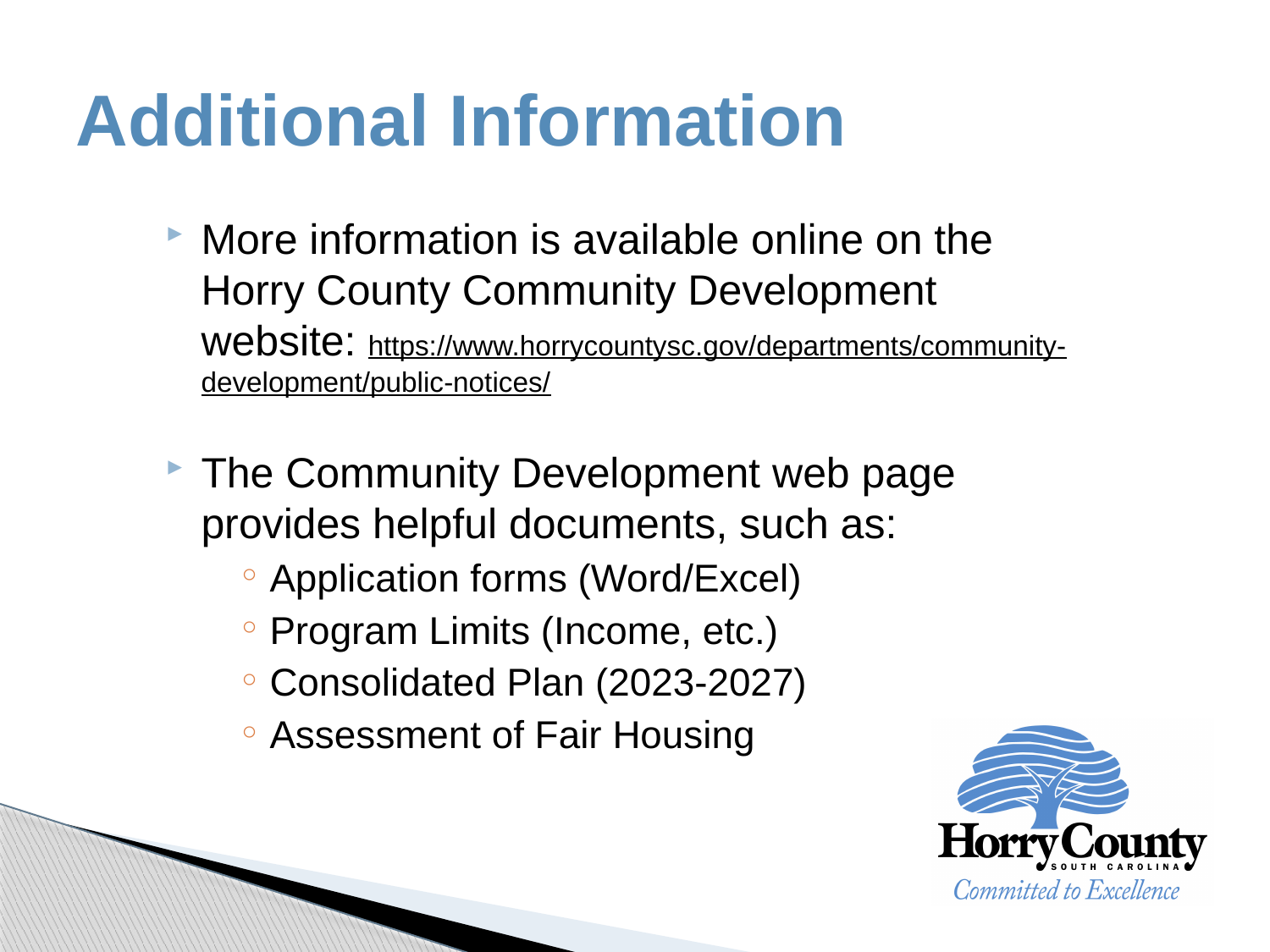

# Additional Information
More information is available online on the Horry County Community Development website: https://www.horrycountysc.gov/departments/community-development/public-notices/

The Community Development web page provides helpful documents, such as:
Application forms (Word/Excel)
Program Limits (Income, etc.)
Consolidated Plan (2023-2027)
Assessment of Fair Housing